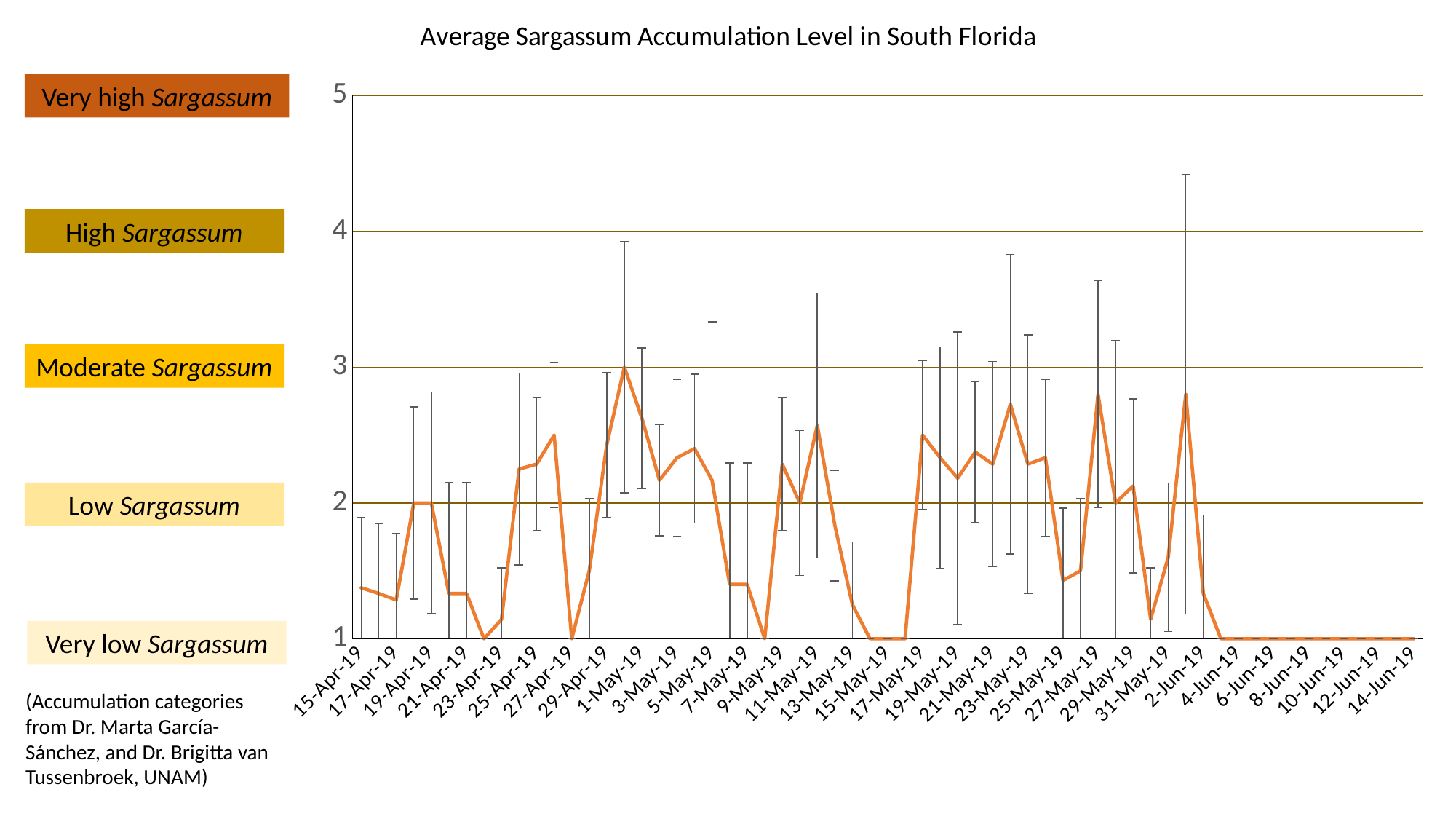

### Chart: Average Sargassum Accumulation Level in South Florida

| Category |  |
|---|---|
| 43570 | 1.375 |
| 43571 | 1.3333333333333333 |
| 43572 | 1.2857142857142858 |
| 43573 | 2.0 |
| 43574 | 2.0 |
| 43575 | 1.3333333333333333 |
| 43576 | 1.3333333333333333 |
| 43577 | 1.0 |
| 43578 | 1.1428571428571428 |
| 43579 | 2.25 |
| 43580 | 2.2857142857142856 |
| 43581 | 2.5 |
| 43582 | 1.0 |
| 43583 | 1.5 |
| 43584 | 2.4285714285714284 |
| 43585 | 3.0 |
| 43586 | 2.625 |
| 43587 | 2.1666666666666665 |
| 43588 | 2.3333333333333335 |
| 43589 | 2.4 |
| 43590 | 2.1666666666666665 |
| 43591 | 1.4 |
| 43592 | 1.4 |
| 43593 | 1.0 |
| 43594 | 2.2857142857142856 |
| 43595 | 2.0 |
| 43596 | 2.5714285714285716 |
| 43597 | 1.8333333333333333 |
| 43598 | 1.25 |
| 43599 | 1.0 |
| 43600 | 1.0 |
| 43601 | 1.0 |
| 43602 | 2.5 |
| 43603 | 2.3333333333333335 |
| 43604 | 2.1818181818181817 |
| 43605 | 2.375 |
| 43606 | 2.2857142857142856 |
| 43607 | 2.727272727272727 |
| 43608 | 2.2857142857142856 |
| 43609 | 2.3333333333333335 |
| 43610 | 1.4285714285714286 |
| 43611 | 1.5 |
| 43612 | 2.8 |
| 43613 | 2.0 |
| 43614 | 2.125 |
| 43615 | 1.1428571428571428 |
| 43616 | 1.6 |
| 43617 | 2.8 |
| 43618 | 1.3333333333333333 |
| 43619 | 1.0 |
| 43620 | 1.0 |
| 43621 | 1.0 |
| 43622 | 1.0 |
| 43623 | 1.0 |
| 43624 | 1.0 |
| 43625 | 1.0 |
| 43626 | 1.0 |
| 43627 | 1.0 |
| 43628 | 1.0 |
| 43629 | 1.0 |
| 43630 | 1.0 |
Very high Sargassum
High Sargassum
Moderate Sargassum
Low Sargassum
Very low Sargassum
(Accumulation categories from Dr. Marta García-Sánchez, and Dr. Brigitta van Tussenbroek, UNAM)